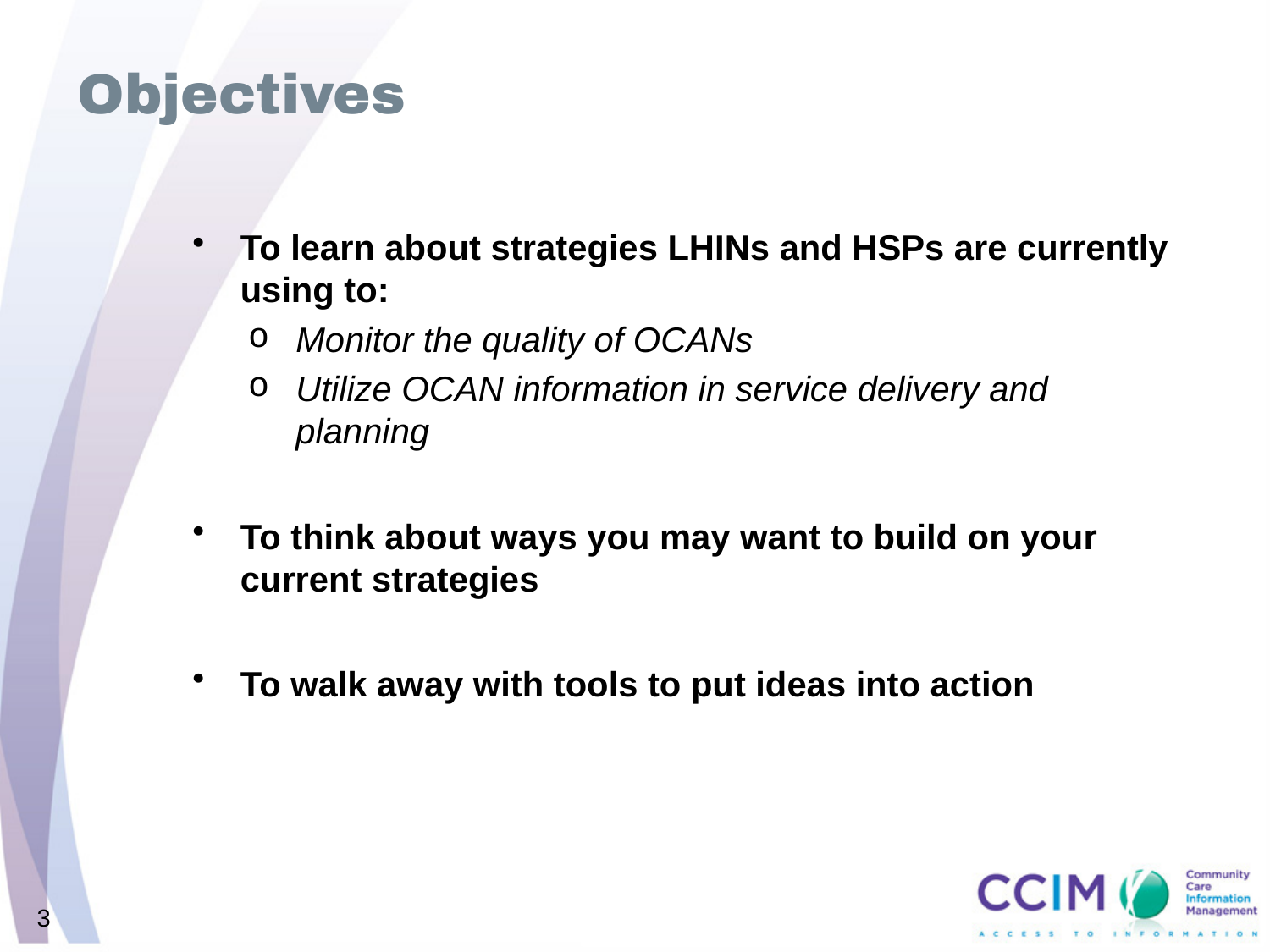

# Objectives

To learn about strategies LHINs and HSPs are currently using to:
Monitor the quality of OCANs
Utilize OCAN information in service delivery and planning

To think about ways you may want to build on your current strategies
To walk away with tools to put ideas into action

3